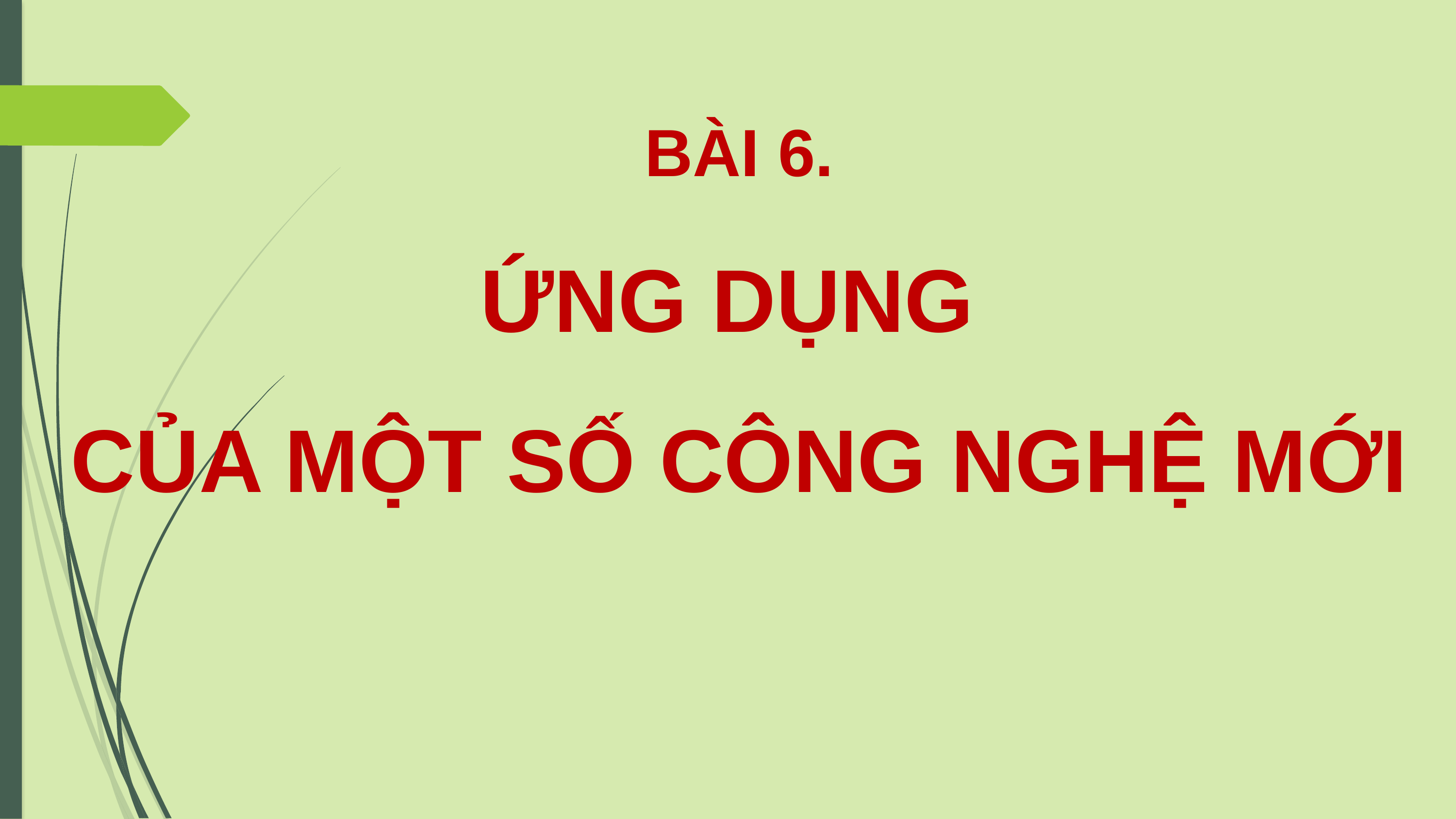

BÀI 6.
ỨNG DỤNG
CỦA MỘT SỐ CÔNG NGHỆ MỚI